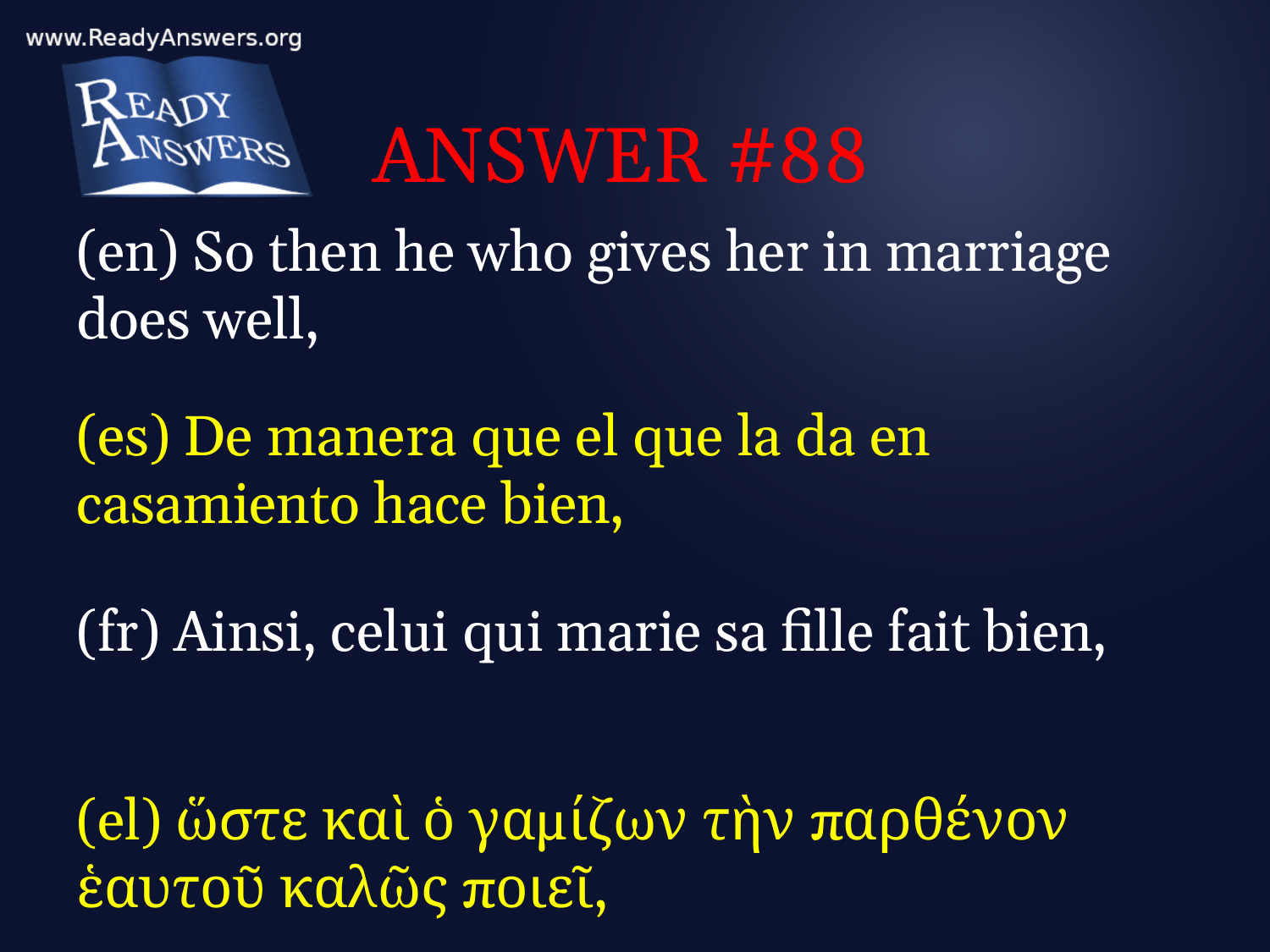

# ANSWER #88
(en) So then he who gives her in marriage does well,
(es) De manera que el que la da en casamiento hace bien,
(fr) Ainsi, celui qui marie sa fille fait bien,
(el) ὥστε καὶ ὁ γαμίζων τὴν παρθένον ἑαυτοῦ καλῶς ποιεῖ,